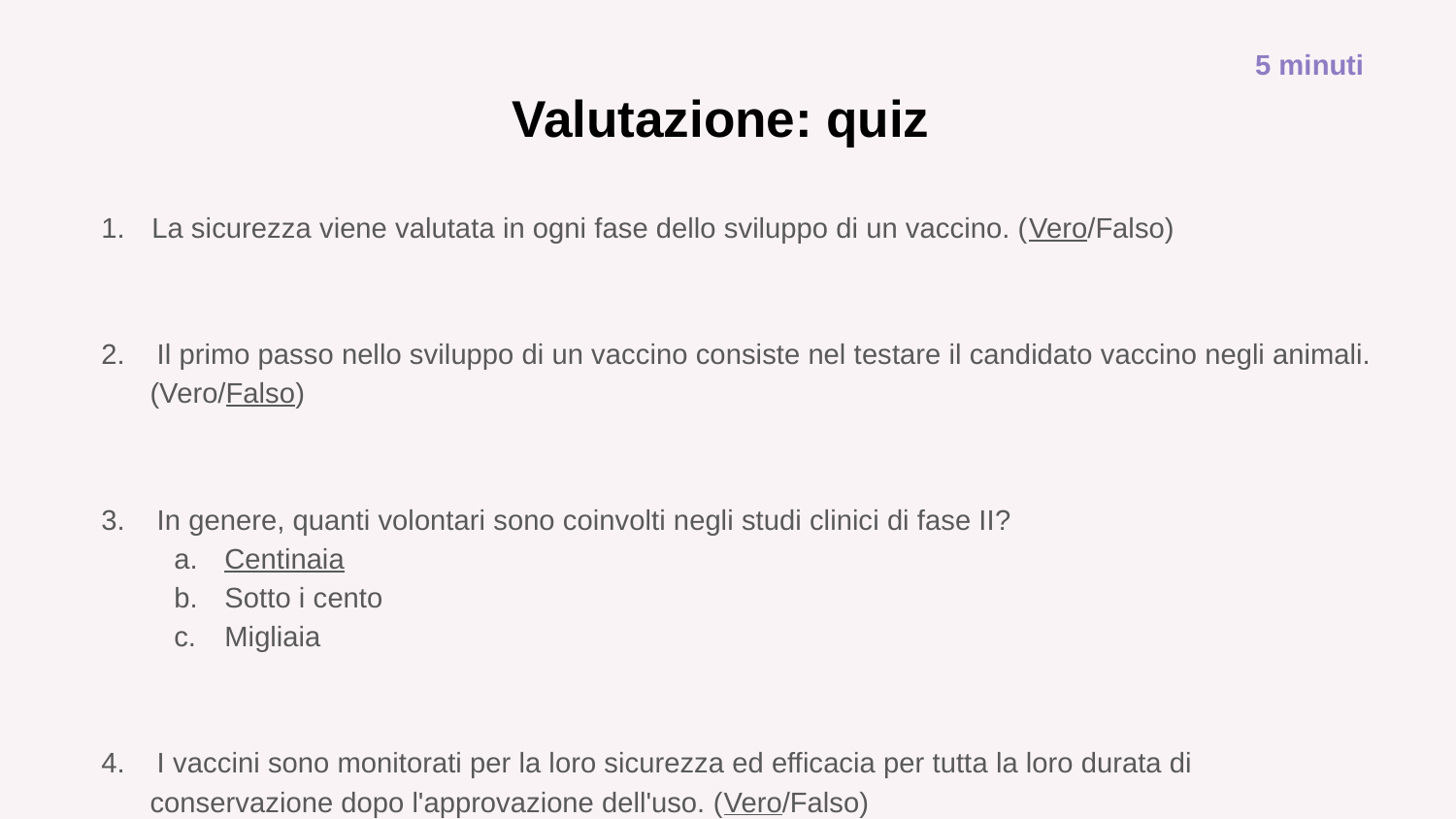

5 minuti
# Valutazione: quiz
La sicurezza viene valutata in ogni fase dello sviluppo di un vaccino. (Vero/Falso)

2.    Il primo passo nello sviluppo di un vaccino consiste nel testare il candidato vaccino negli animali. (Vero/Falso)

3.    In genere, quanti volontari sono coinvolti negli studi clinici di fase II?
Centinaia
Sotto i cento
Migliaia

4.    I vaccini sono monitorati per la loro sicurezza ed efficacia per tutta la loro durata di conservazione dopo l'approvazione dell'uso. (Vero/Falso)